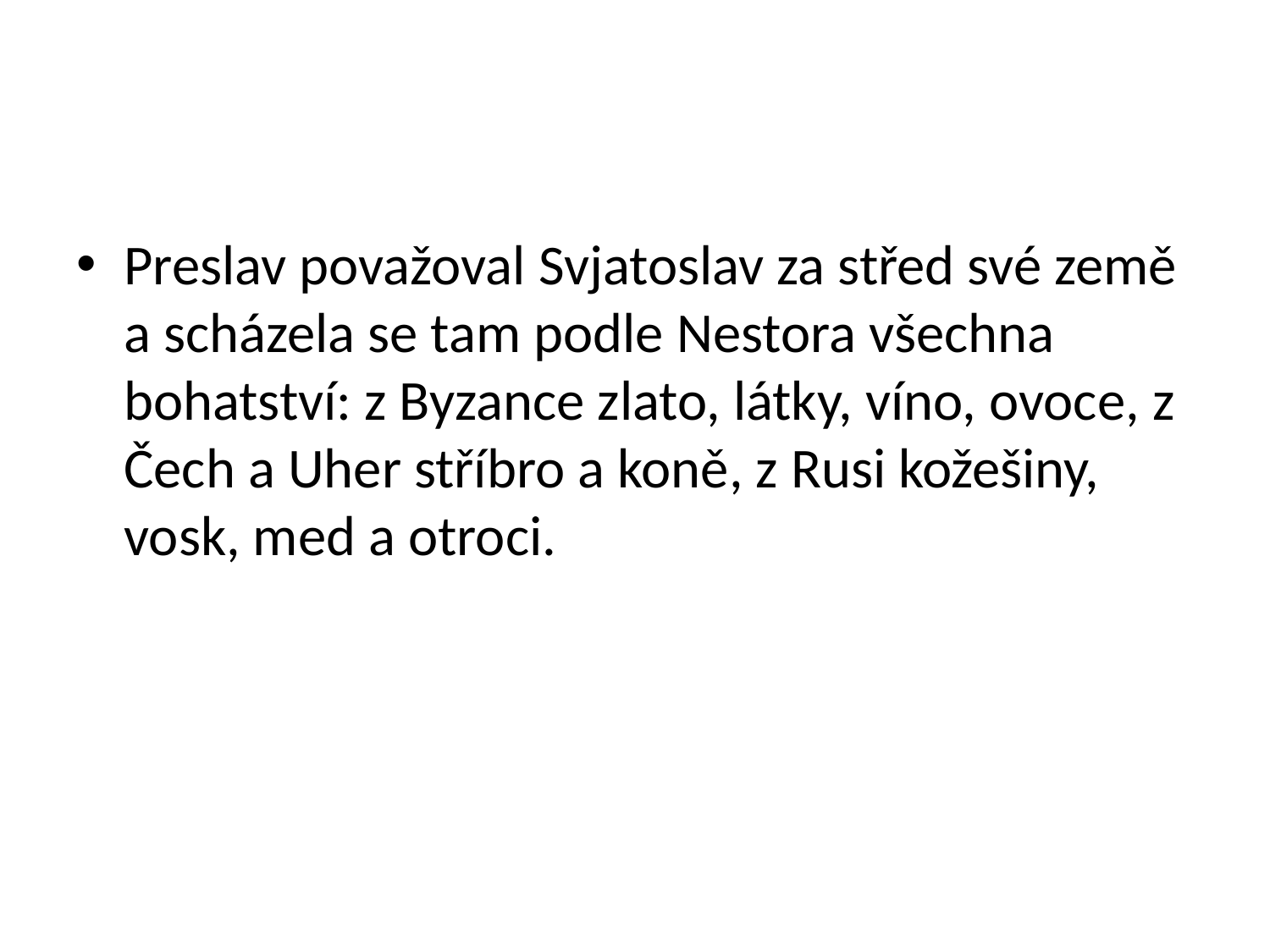

#
Preslav považoval Svjatoslav za střed své země a scházela se tam podle Nestora všechna bohatství: z Byzance zlato, látky, víno, ovoce, z Čech a Uher stříbro a koně, z Rusi kožešiny, vosk, med a otroci.